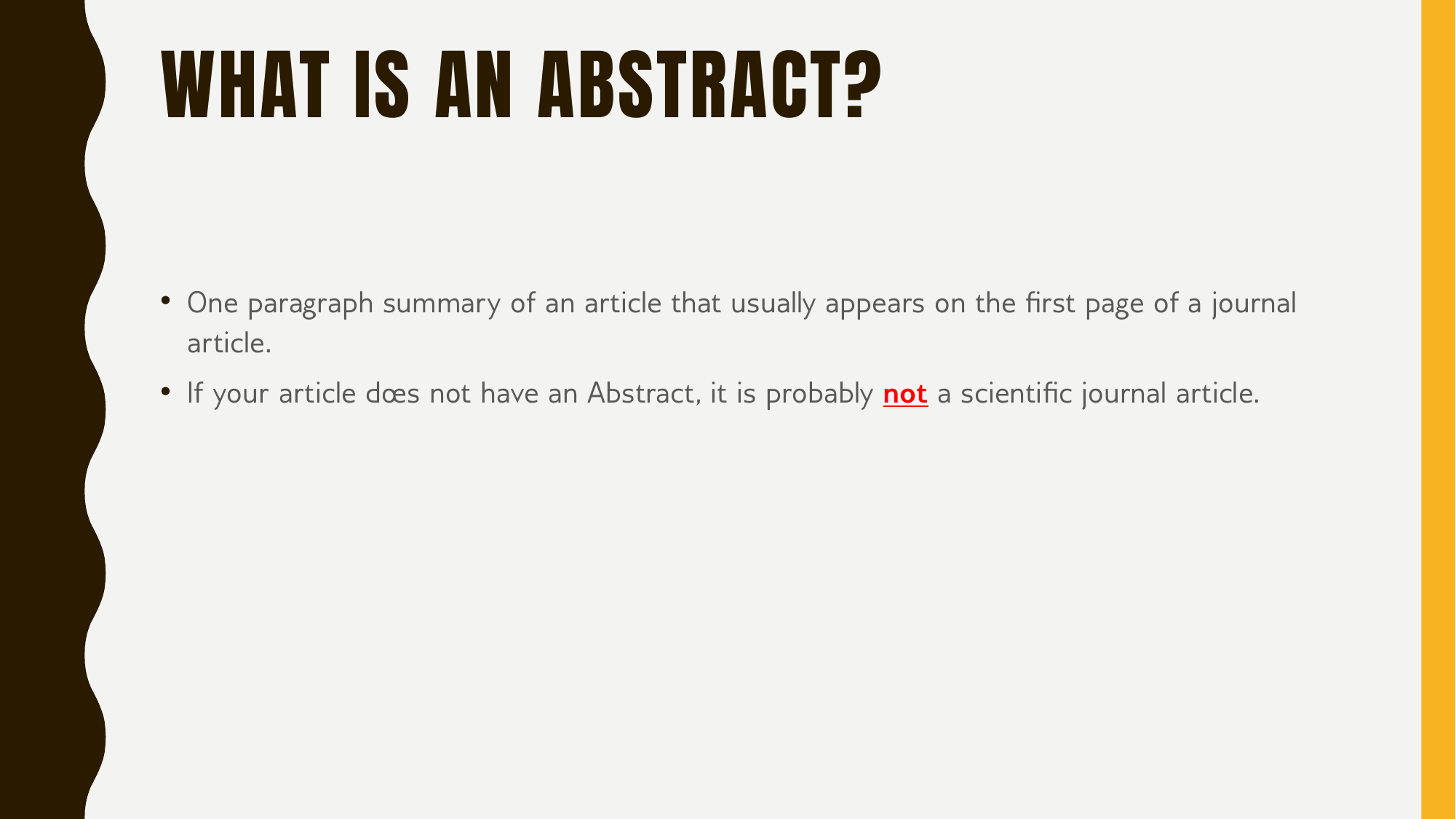

# What is an abstract?
One paragraph summary of an article that usually appears on the first page of a journal article.
If your article does not have an Abstract, it is probably not a scientific journal article.